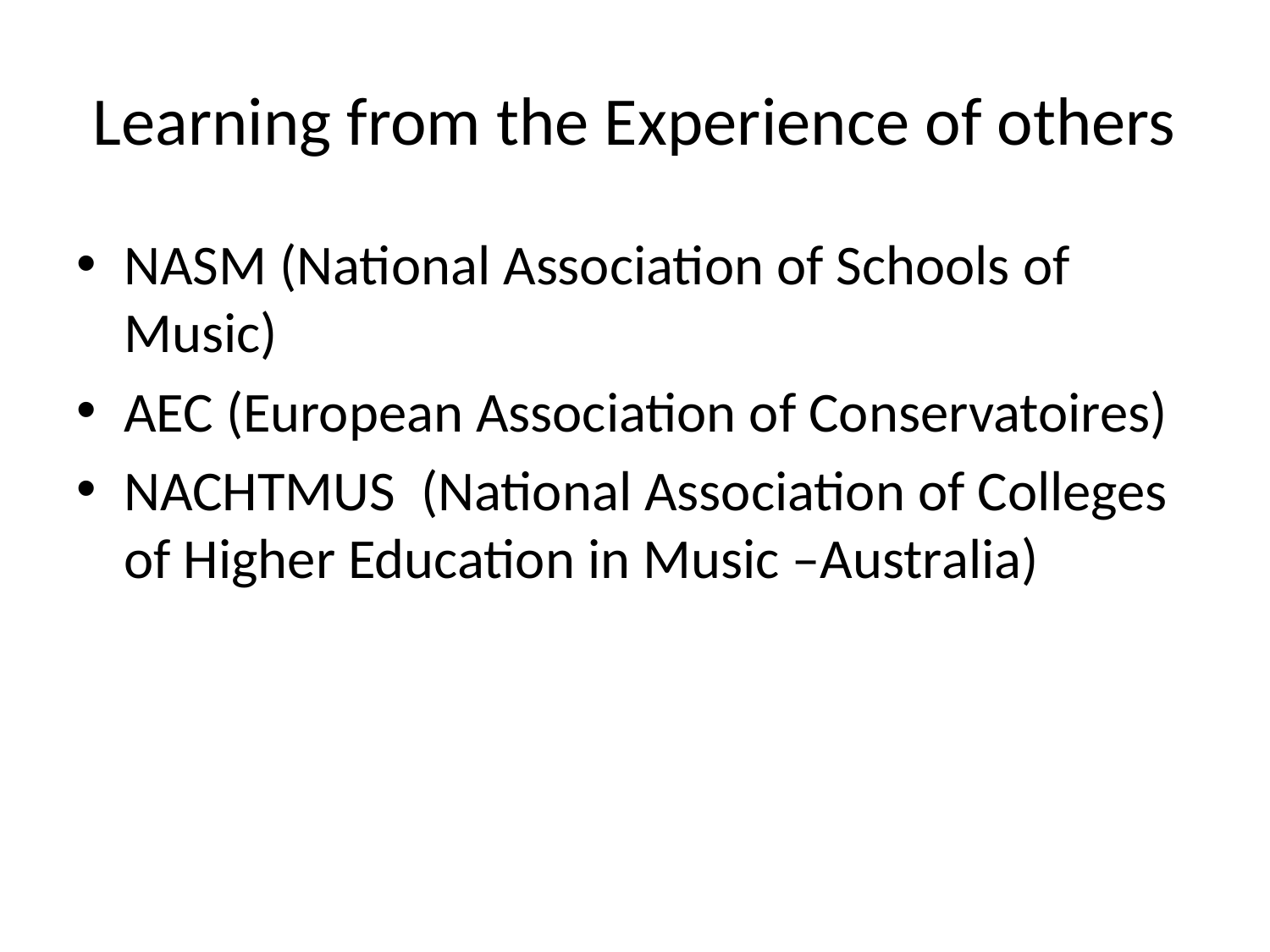

# Learning from the Experience of others
NASM (National Association of Schools of Music)
AEC (European Association of Conservatoires)
NACHTMUS  (National Association of Colleges of Higher Education in Music –Australia)